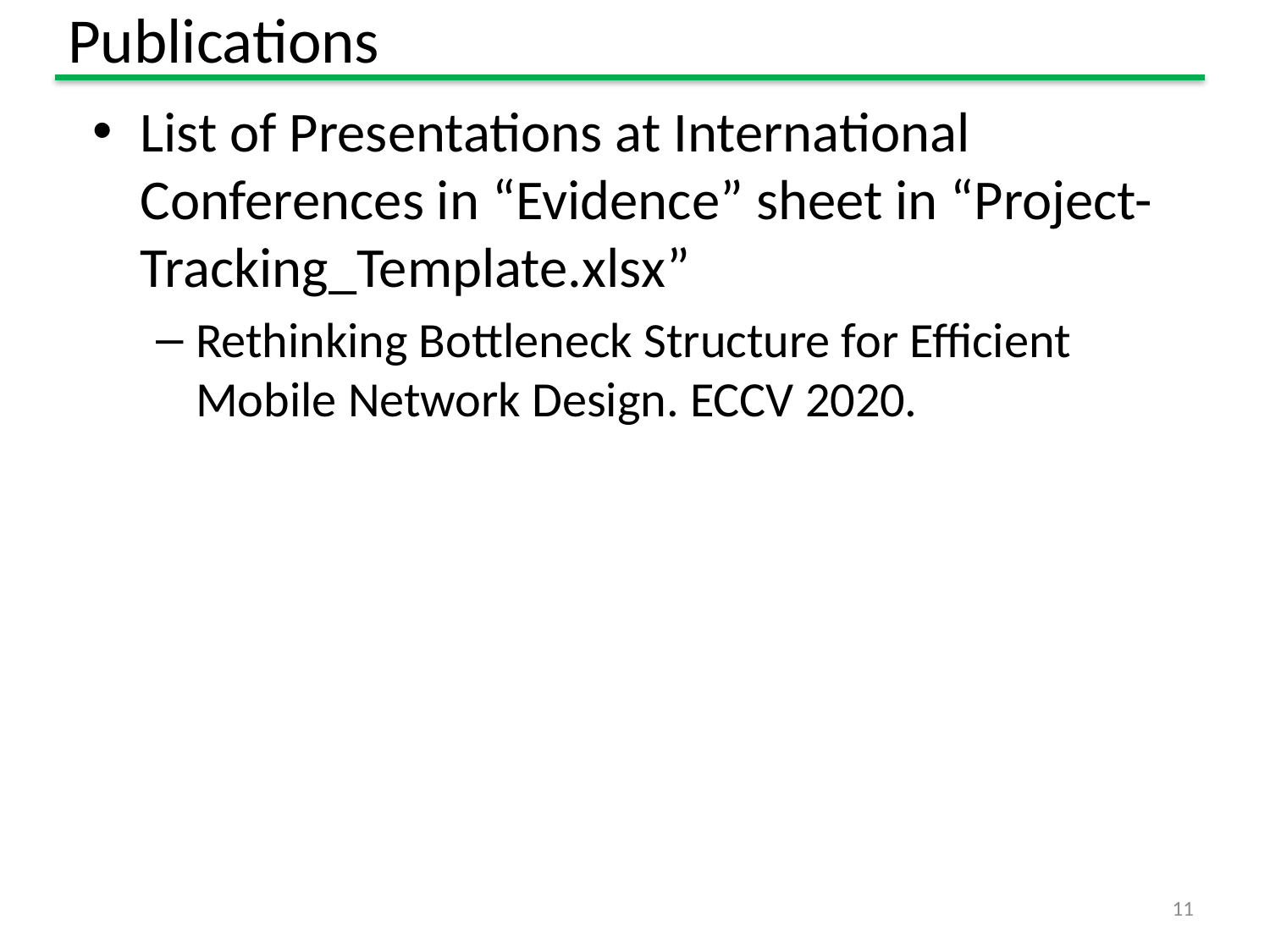

# Publications

List of Presentations at International Conferences in “Evidence” sheet in “Project-Tracking_Template.xlsx”
Rethinking Bottleneck Structure for Efficient Mobile Network Design. ECCV 2020.
11